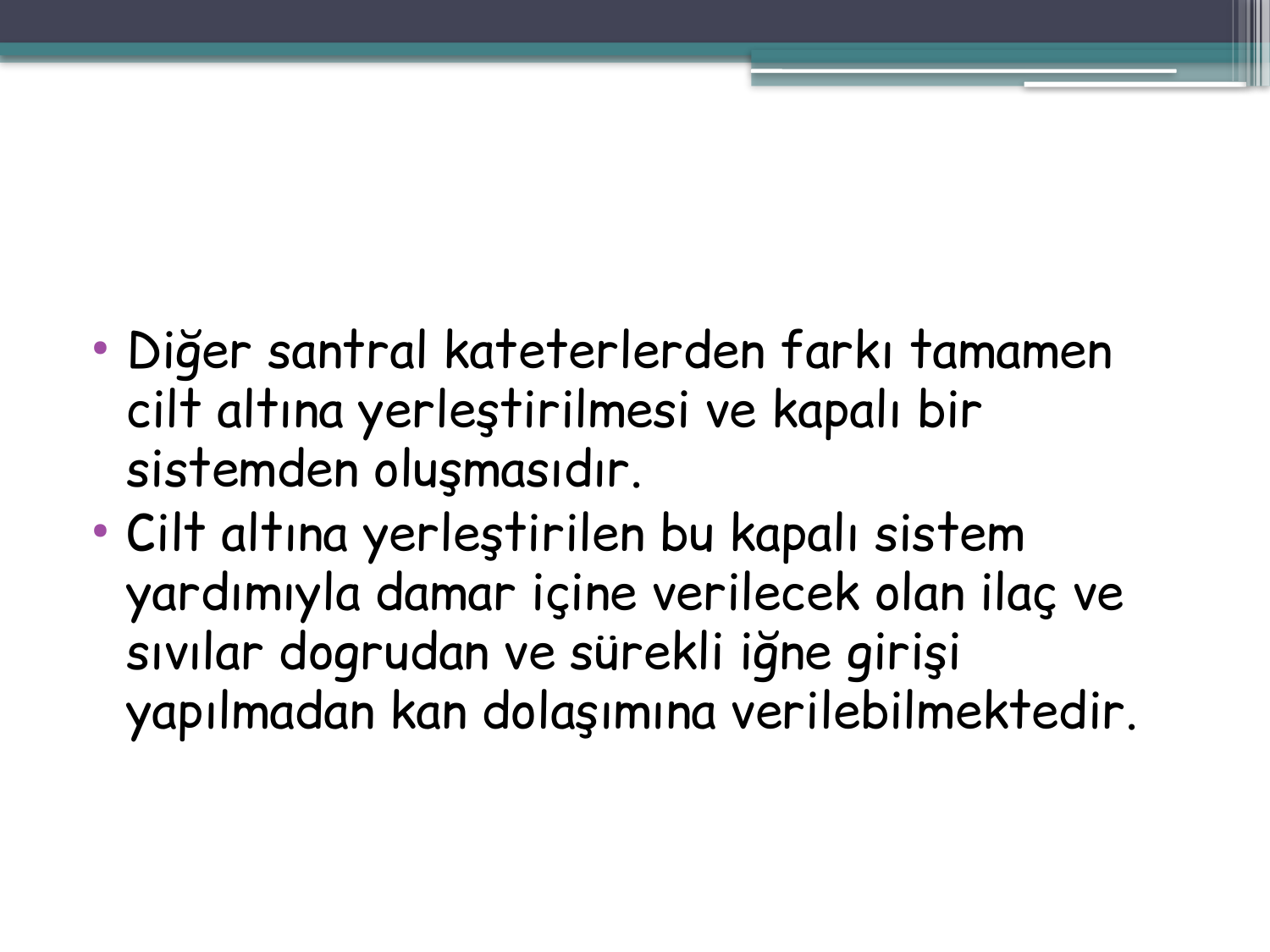

#
Diğer santral kateterlerden farkı tamamen cilt altına yerleştirilmesi ve kapalı bir sistemden oluşmasıdır.
Cilt altına yerleştirilen bu kapalı sistem yardımıyla damar içine verilecek olan ilaç ve sıvılar dogrudan ve sürekli iğne girişi yapılmadan kan dolaşımına verilebilmektedir.